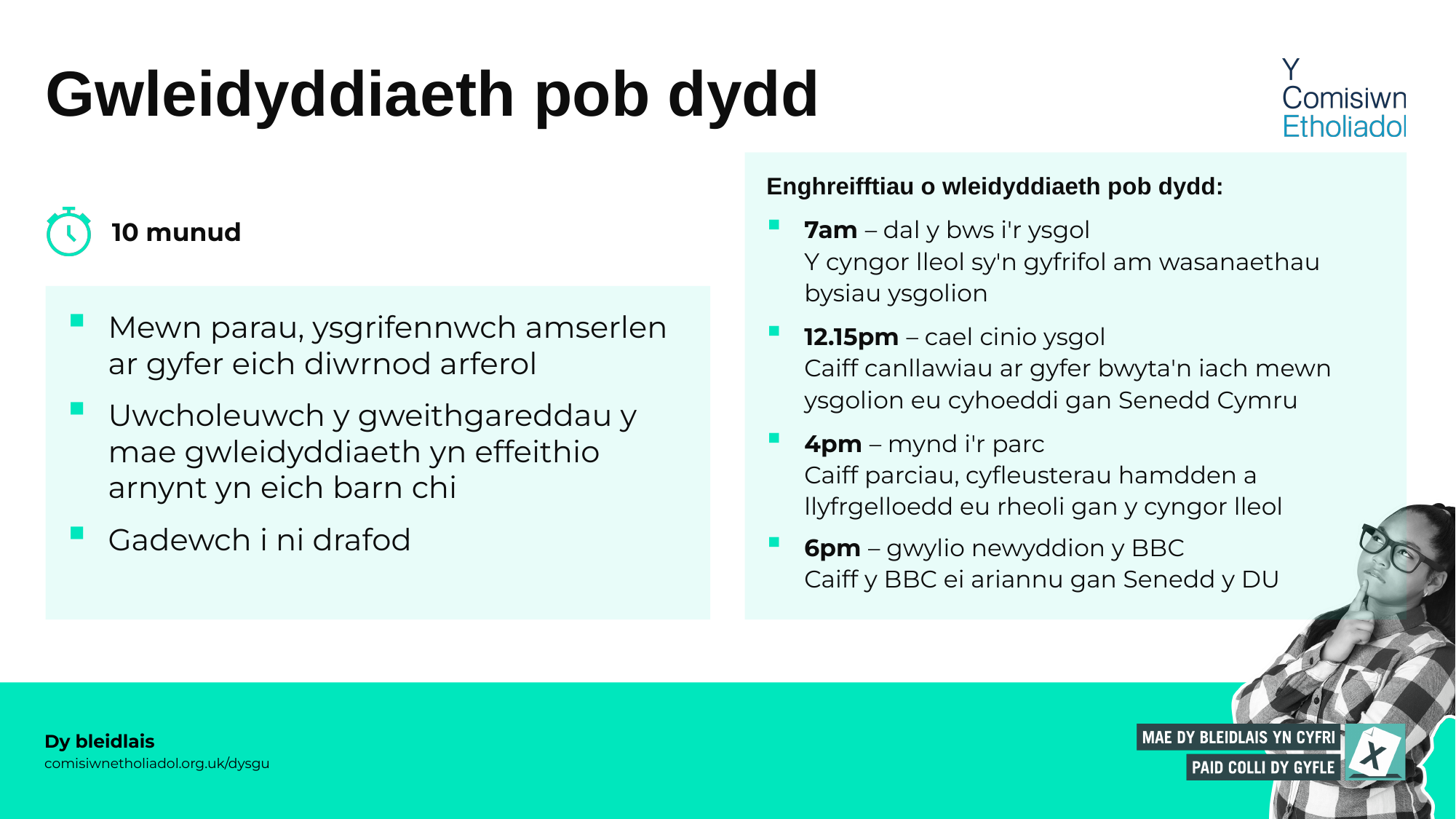

# Gwleidyddiaeth pob dydd
Enghreifftiau o wleidyddiaeth pob dydd:
7am – dal y bws i'r ysgol
Y cyngor lleol sy'n gyfrifol am wasanaethau bysiau ysgolion
12.15pm – cael cinio ysgol
Caiff canllawiau ar gyfer bwyta'n iach mewn ysgolion eu cyhoeddi gan Senedd Cymru
4pm – mynd i'r parc
Caiff parciau, cyfleusterau hamdden a llyfrgelloedd eu rheoli gan y cyngor lleol
6pm – gwylio newyddion y BBC
Caiff y BBC ei ariannu gan Senedd y DU
10 munud
Mewn parau, ysgrifennwch amserlen ar gyfer eich diwrnod arferol
Uwcholeuwch y gweithgareddau y mae gwleidyddiaeth yn effeithio arnynt yn eich barn chi
Gadewch i ni drafod
Dy bleidlais